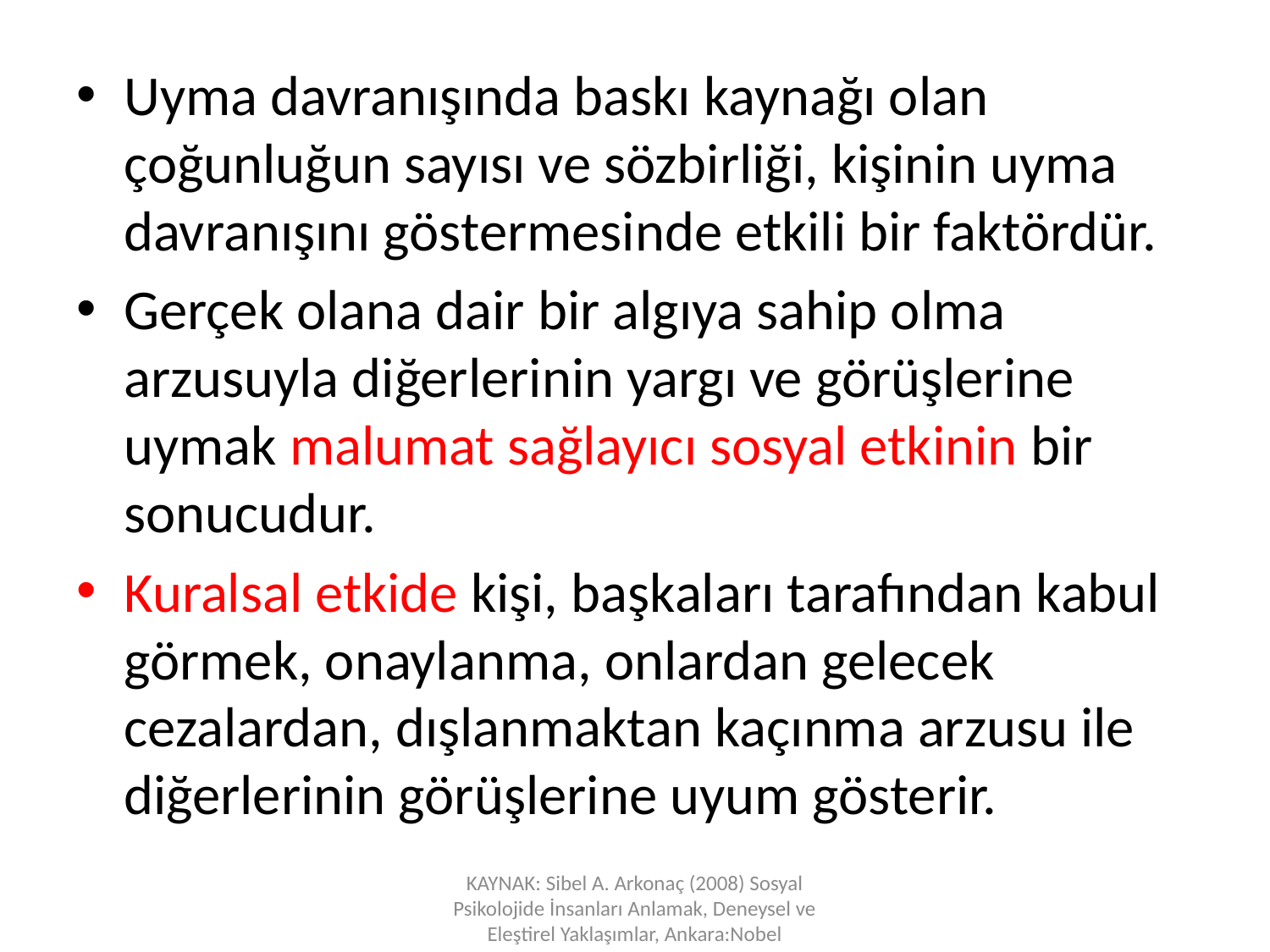

Uyma davranışında baskı kaynağı olan çoğunluğun sayısı ve sözbirliği, kişinin uyma davranışını göstermesinde etkili bir faktördür.
Gerçek olana dair bir algıya sahip olma arzusuyla diğerlerinin yargı ve görüşlerine uymak malumat sağlayıcı sosyal etkinin bir sonucudur.
Kuralsal etkide kişi, başkaları tarafından kabul görmek, onaylanma, onlardan gelecek cezalardan, dışlanmaktan kaçınma arzusu ile diğerlerinin görüşlerine uyum gösterir.
KAYNAK: Sibel A. Arkonaç (2008) Sosyal Psikolojide İnsanları Anlamak, Deneysel ve Eleştirel Yaklaşımlar, Ankara:Nobel